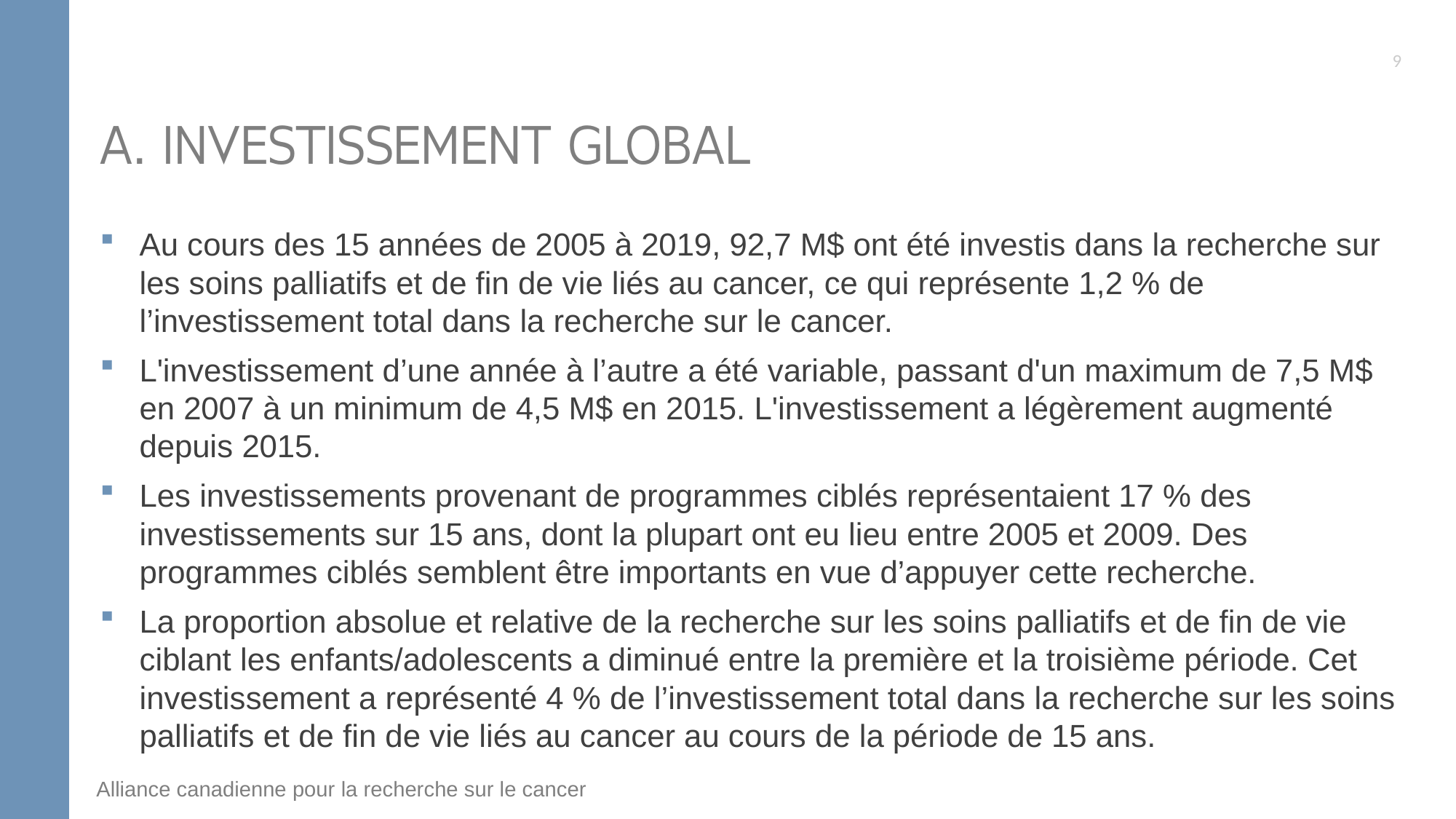

9
# A. INVESTISSEMENT GLOBAL
Au cours des 15 années de 2005 à 2019, 92,7 M$ ont été investis dans la recherche sur les soins palliatifs et de fin de vie liés au cancer, ce qui représente 1,2 % de l’investissement total dans la recherche sur le cancer.
L'investissement d’une année à l’autre a été variable, passant d'un maximum de 7,5 M$ en 2007 à un minimum de 4,5 M$ en 2015. L'investissement a légèrement augmenté depuis 2015.
Les investissements provenant de programmes ciblés représentaient 17 % des investissements sur 15 ans, dont la plupart ont eu lieu entre 2005 et 2009. Des programmes ciblés semblent être importants en vue d’appuyer cette recherche.
La proportion absolue et relative de la recherche sur les soins palliatifs et de fin de vie ciblant les enfants/adolescents a diminué entre la première et la troisième période. Cet investissement a représenté 4 % de l’investissement total dans la recherche sur les soins palliatifs et de fin de vie liés au cancer au cours de la période de 15 ans.